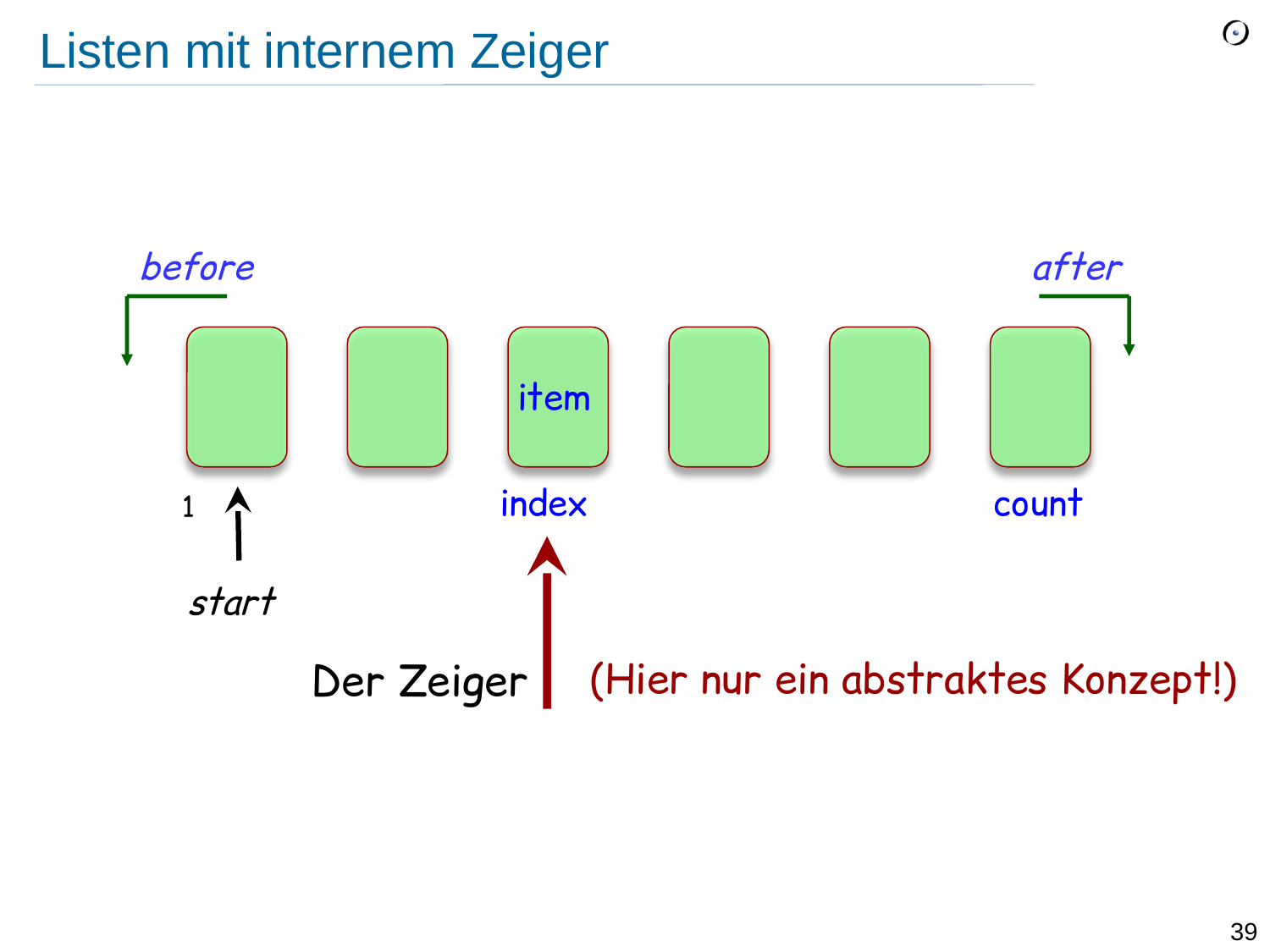

# Listen mit internem Zeiger
before
after

item
1
index
count

start
(Hier nur ein abstraktes Konzept!)
Der Zeiger